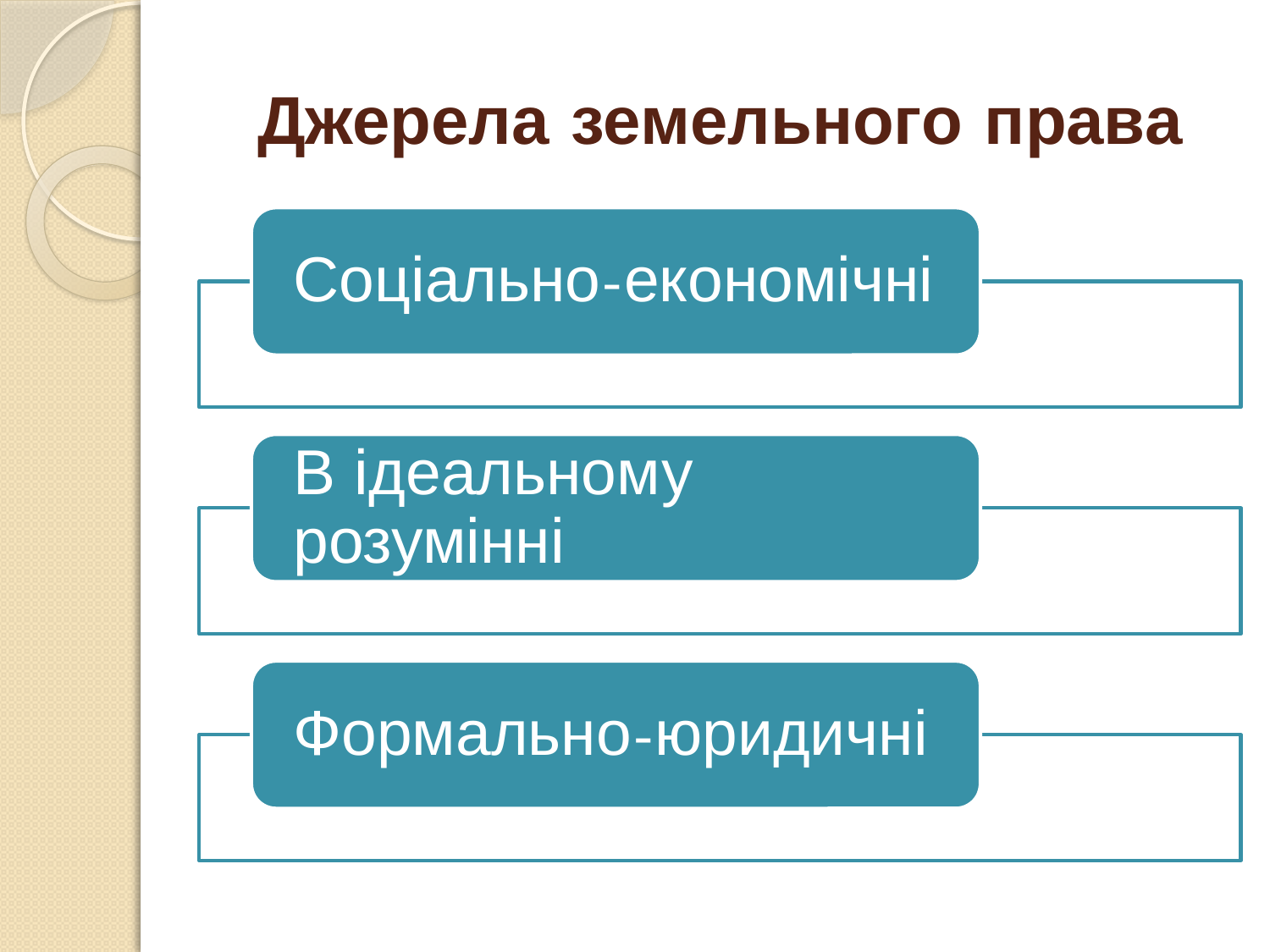

# Джерела земельного права
Соціально-економічні
В ідеальному розумінні
Формально-юридичні